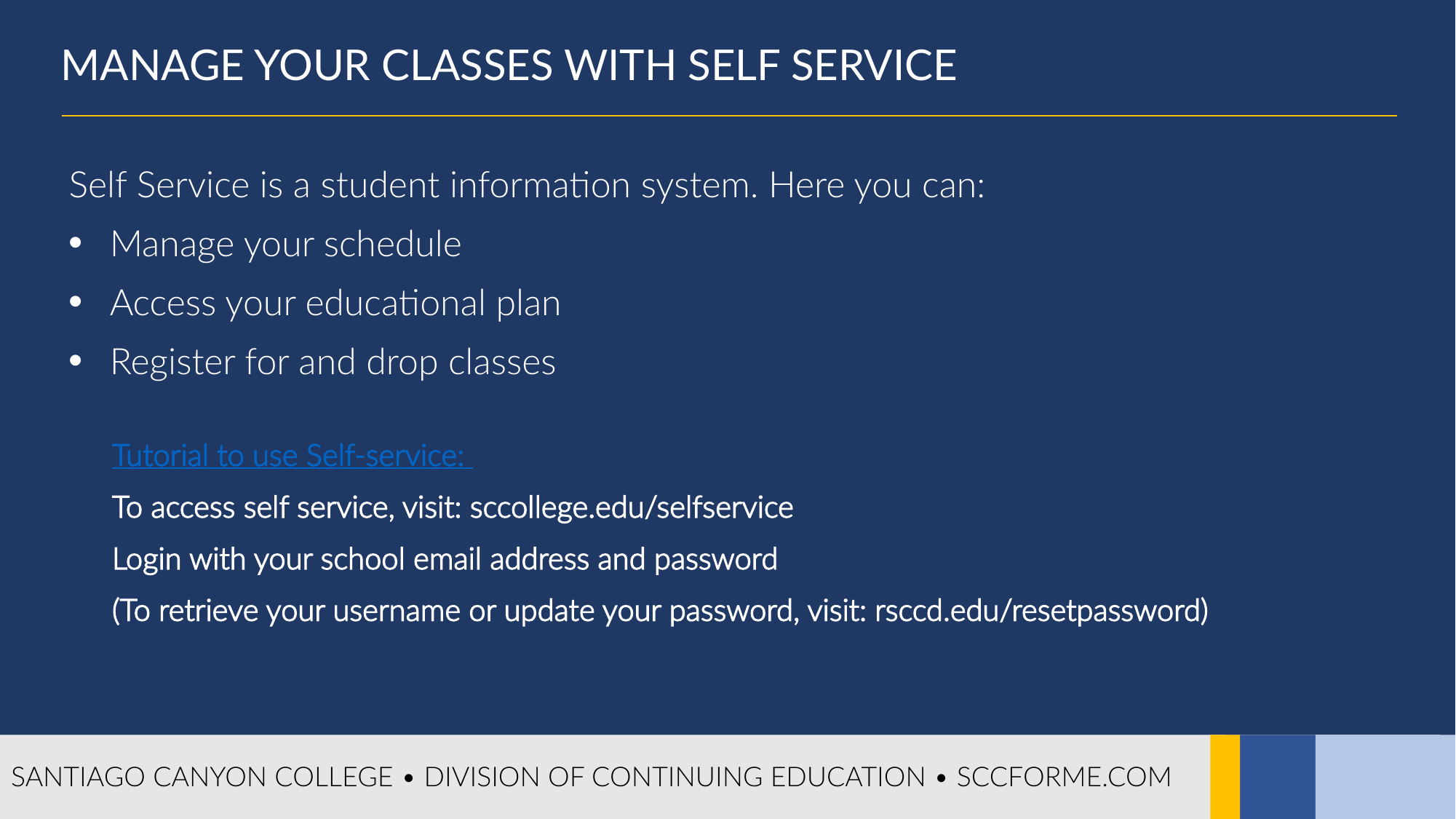

MANAGE YOUR CLASSES WITH SELF SERVICE

Self Service is a student information system. Here you can:
Manage your schedule
Access your educational plan
Register for and drop classes

Tutorial to use Self-service:
To access self service, visit: sccollege.edu/selfservice
Login with your school email address and password
(To retrieve your username or update your password, visit: rsccd.edu/resetpassword)

SANTIAGO CANYON COLLEGE • DIVISION OF CONTINUING EDUCATION • SCCFORME.COM